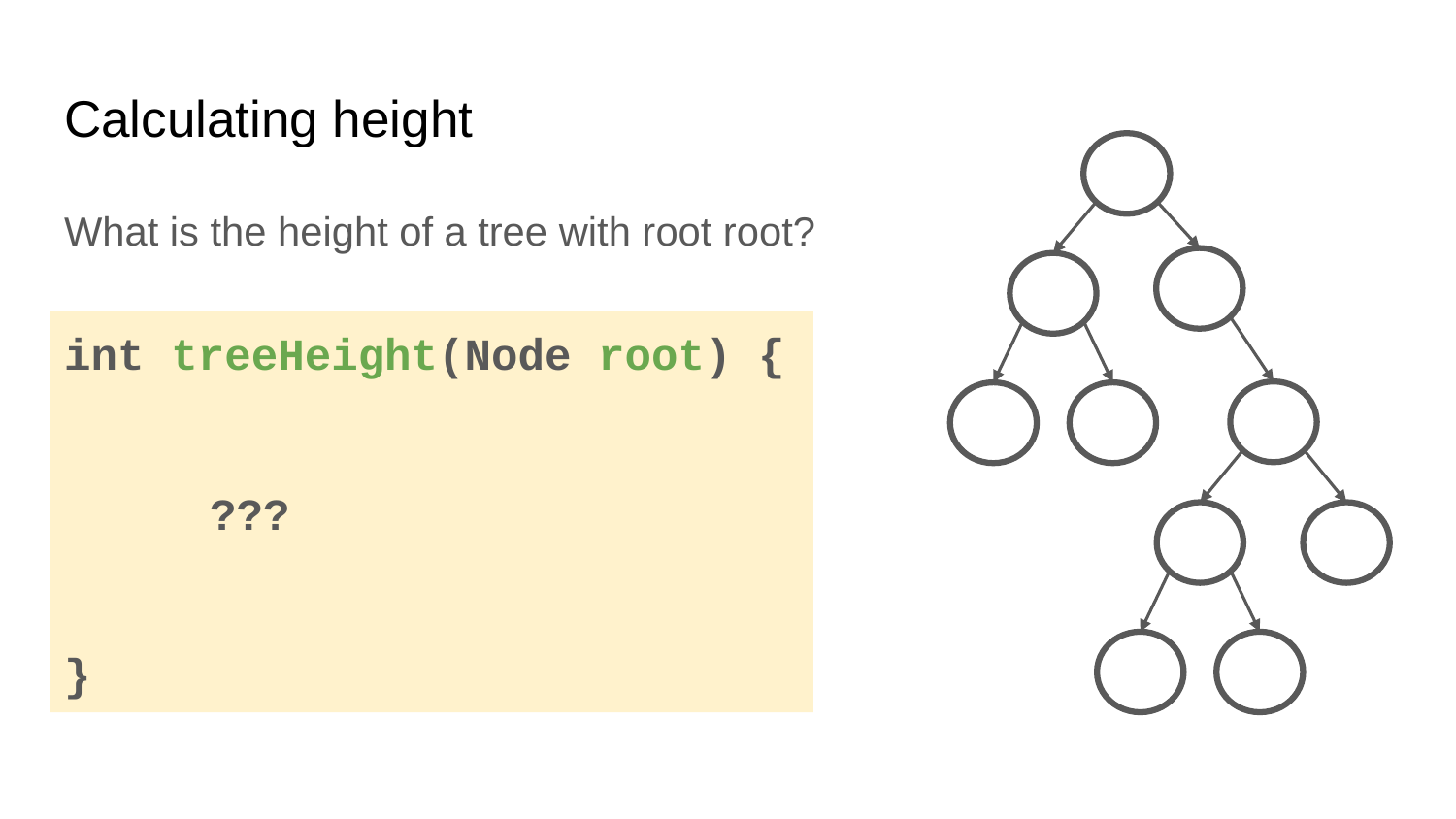

# Calculating height

What is the height of a tree with root root?
int treeHeight(Node root) {

	???

}